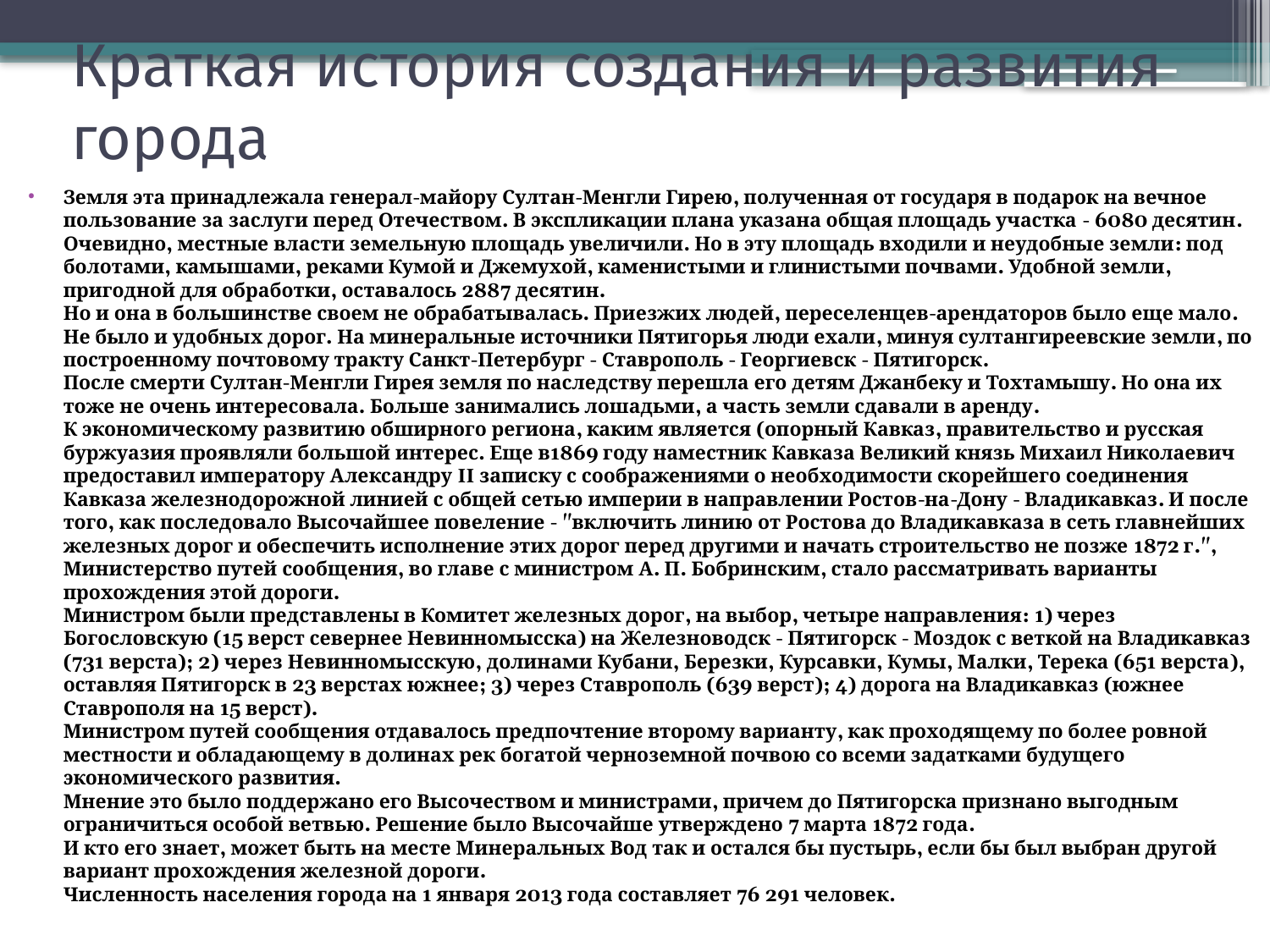

# Краткая история создания и развития города
Земля эта принадлежала генерал-майору Султан-Менгли Гирею, полученная от государя в подарок на вечное пользование за заслуги перед Отечеством. В экспликации плана указана общая площадь участка - 6080 десятин. Очевидно, местные власти земельную площадь увеличили. Но в эту площадь входили и неудобные земли: под болотами, камышами, реками Кумой и Джемухой, каменистыми и глинистыми почвами. Удобной земли, пригодной для обработки, оставалось 2887 десятин.
Но и она в большинстве своем не обрабатывалась. Приезжих людей, переселенцев-арендаторов было еще мало. Не было и удобных дорог. На минеральные источники Пятигорья люди ехали, минуя султангиреевские земли, по построенному почтовому тракту Санкт-Петербург - Ставрополь - Георгиевск - Пятигорск.
После смерти Султан-Менгли Гирея земля по наследству перешла его детям Джанбеку и Тохтамышу. Но она их тоже не очень интересовала. Больше занимались лошадьми, а часть земли сдавали в аренду.
К экономическому развитию обширного региона, каким является (опорный Кавказ, правительство и русская буржуазия проявляли большой интерес. Еще в1869 году наместник Кавказа Великий князь Михаил Николаевич предоставил императору Александру II записку с соображениями о необходимости скорейшего соединения Кавказа железнодорожной линией с общей сетью империи в направлении Ростов-на-Дону - Владикавказ. И после того, как последовало Высочайшее повеление - "включить линию от Ростова до Владикавказа в сеть главнейших железных дорог и обеспечить исполнение этих дорог перед другими и начать строительство не позже 1872 г.", Министерство путей сообщения, во главе с министром А. П. Бобринским, стало рассматривать варианты прохождения этой дороги.
Министром были представлены в Комитет железных дорог, на выбор, четыре направления: 1) через Богословскую (15 верст севернее Невинномысска) на Железноводск - Пятигорск - Моздок с веткой на Владикавказ (731 верста); 2) через Невинномысскую, долинами Кубани, Березки, Курсавки, Кумы, Малки, Терека (651 верста), оставляя Пятигорск в 23 верстах южнее; 3) через Ставрополь (639 верст); 4) дорога на Владикавказ (южнее Ставрополя на 15 верст).
Министром путей сообщения отдавалось предпочтение второму варианту, как проходящему по более ровной местности и обладающему в долинах рек богатой черноземной почвою со всеми задатками будущего экономического развития.
Мнение это было поддержано его Высочеством и министрами, причем до Пятигорска признано выгодным ограничиться особой ветвью. Решение было Высочайше утверждено 7 марта 1872 года.
И кто его знает, может быть на месте Минеральных Вод так и остался бы пустырь, если бы был выбран другой вариант прохождения железной дороги.
Численность населения города на 1 января 2013 года составляет 76 291 человек.